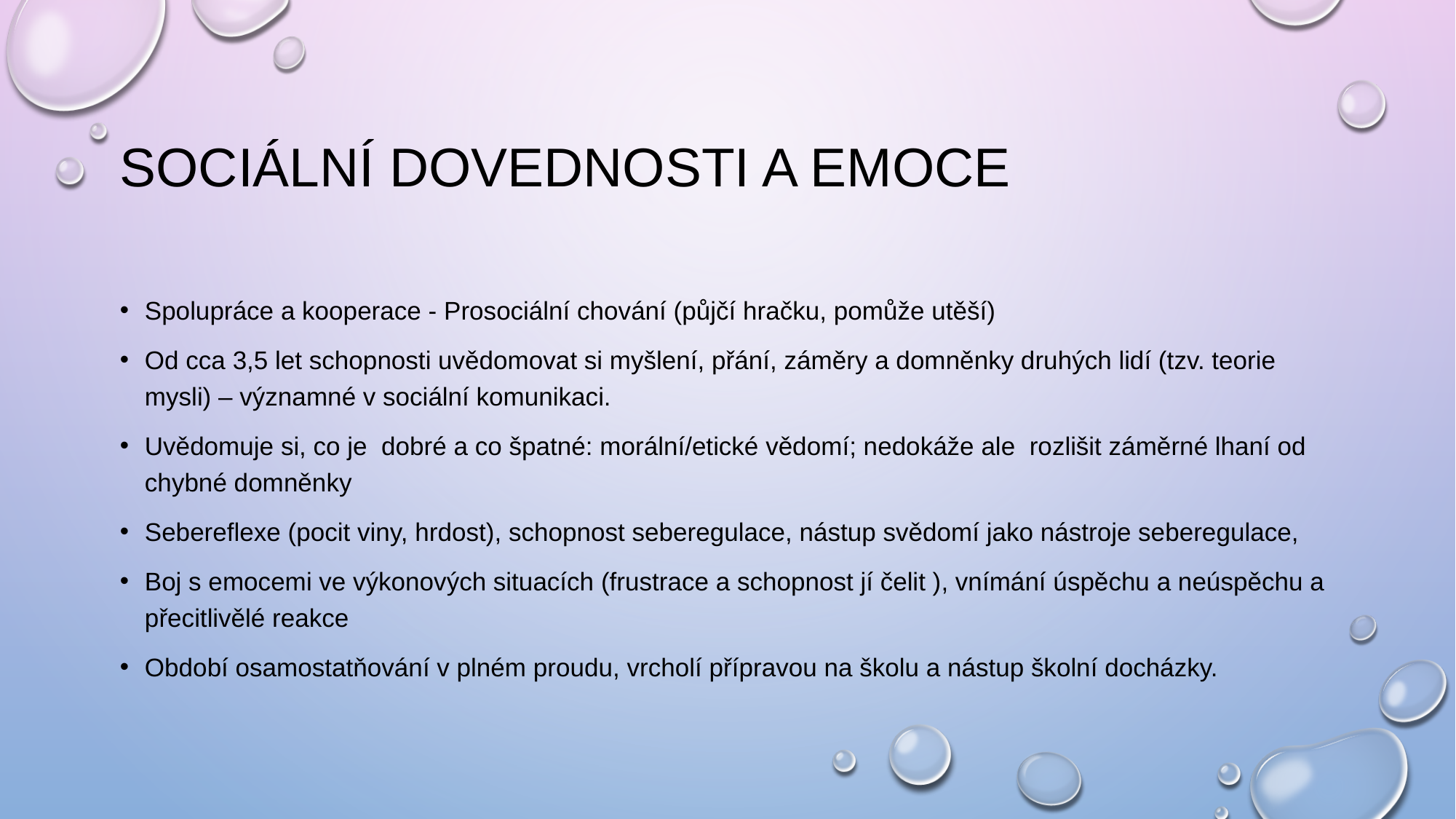

# Sociální dovednosti a emoce
Spolupráce a kooperace - Prosociální chování (půjčí hračku, pomůže utěší)
Od cca 3,5 let schopnosti uvědomovat si myšlení, přání, záměry a domněnky druhých lidí (tzv. teorie mysli) – významné v sociální komunikaci.
Uvědomuje si, co je  dobré a co špatné: morální/etické vědomí; nedokáže ale  rozlišit záměrné lhaní od chybné domněnky
Sebereflexe (pocit viny, hrdost), schopnost seberegulace, nástup svědomí jako nástroje seberegulace,
Boj s emocemi ve výkonových situacích (frustrace a schopnost jí čelit ), vnímání úspěchu a neúspěchu a přecitlivělé reakce
Období osamostatňování v plném proudu, vrcholí přípravou na školu a nástup školní docházky.